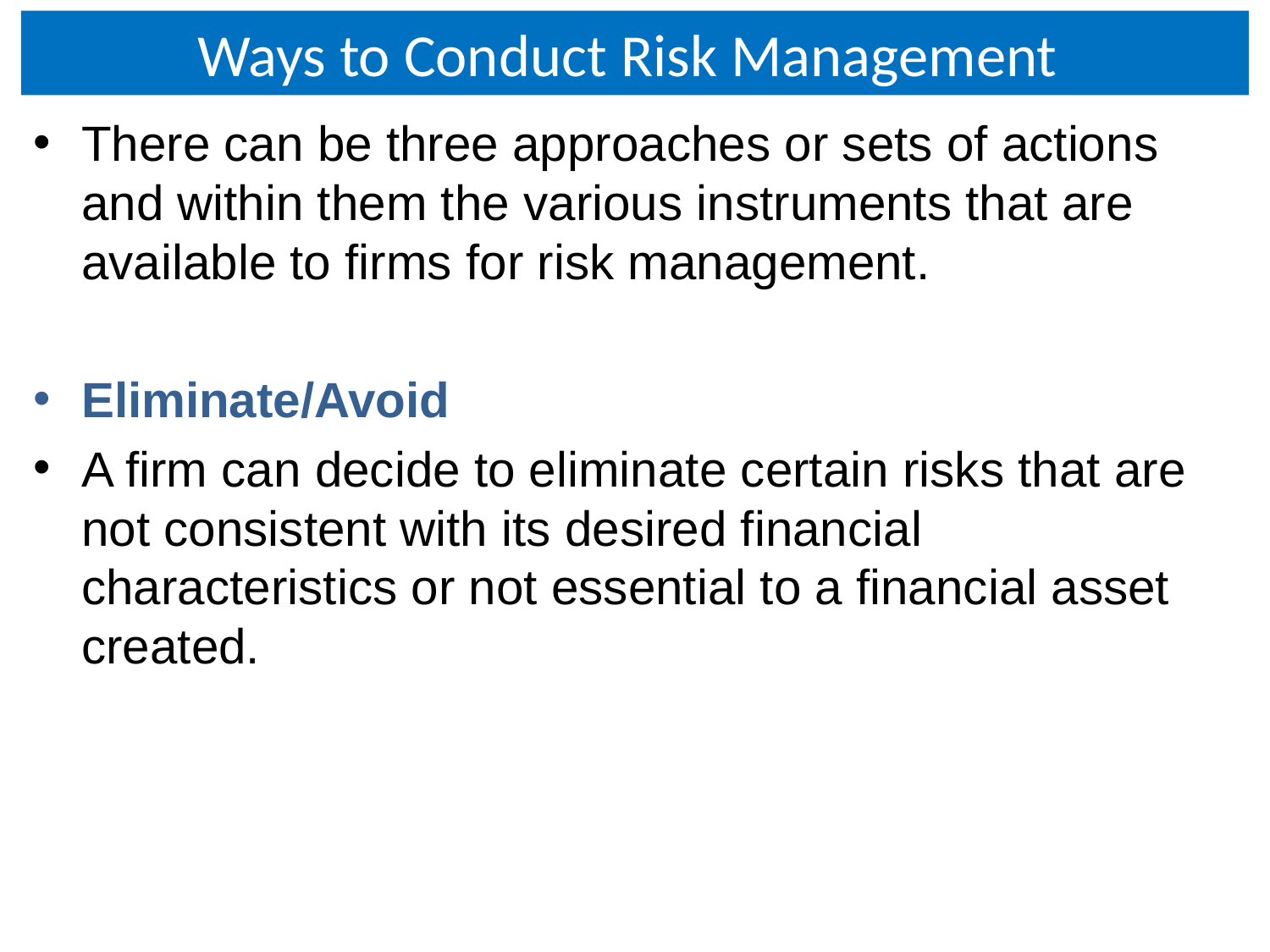

# Ways to Conduct Risk Management
There can be three approaches or sets of actions and within them the various instruments that are available to firms for risk management.

Eliminate/Avoid
A firm can decide to eliminate certain risks that are not consistent with its desired financial characteristics or not essential to a financial asset created.